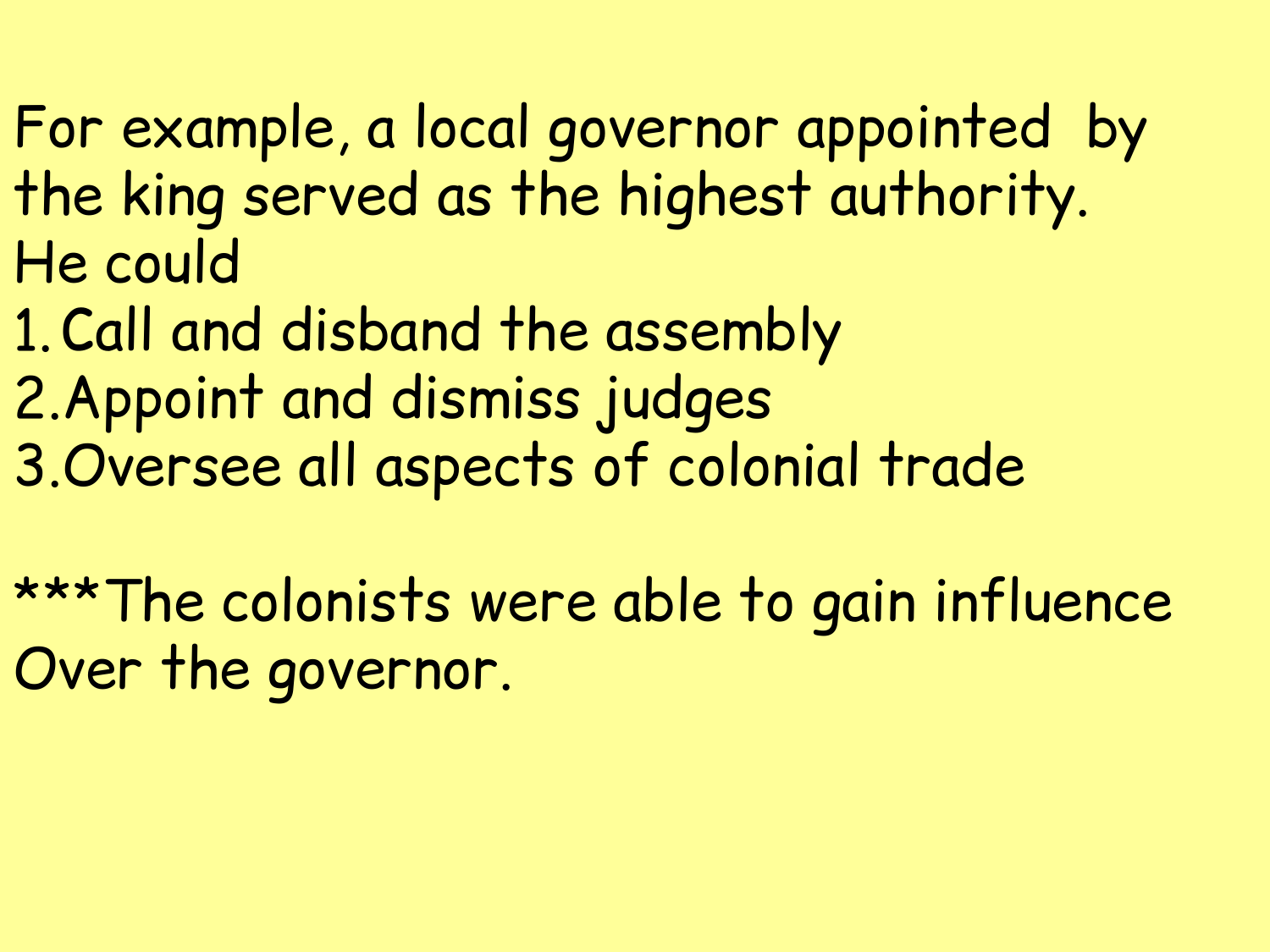

For example, a local governor appointed  by
the king served as the highest authority.
He could
Call and disband the assembly
Appoint and dismiss judges
Oversee all aspects of colonial trade

***The colonists were able to gain influence
Over the governor.